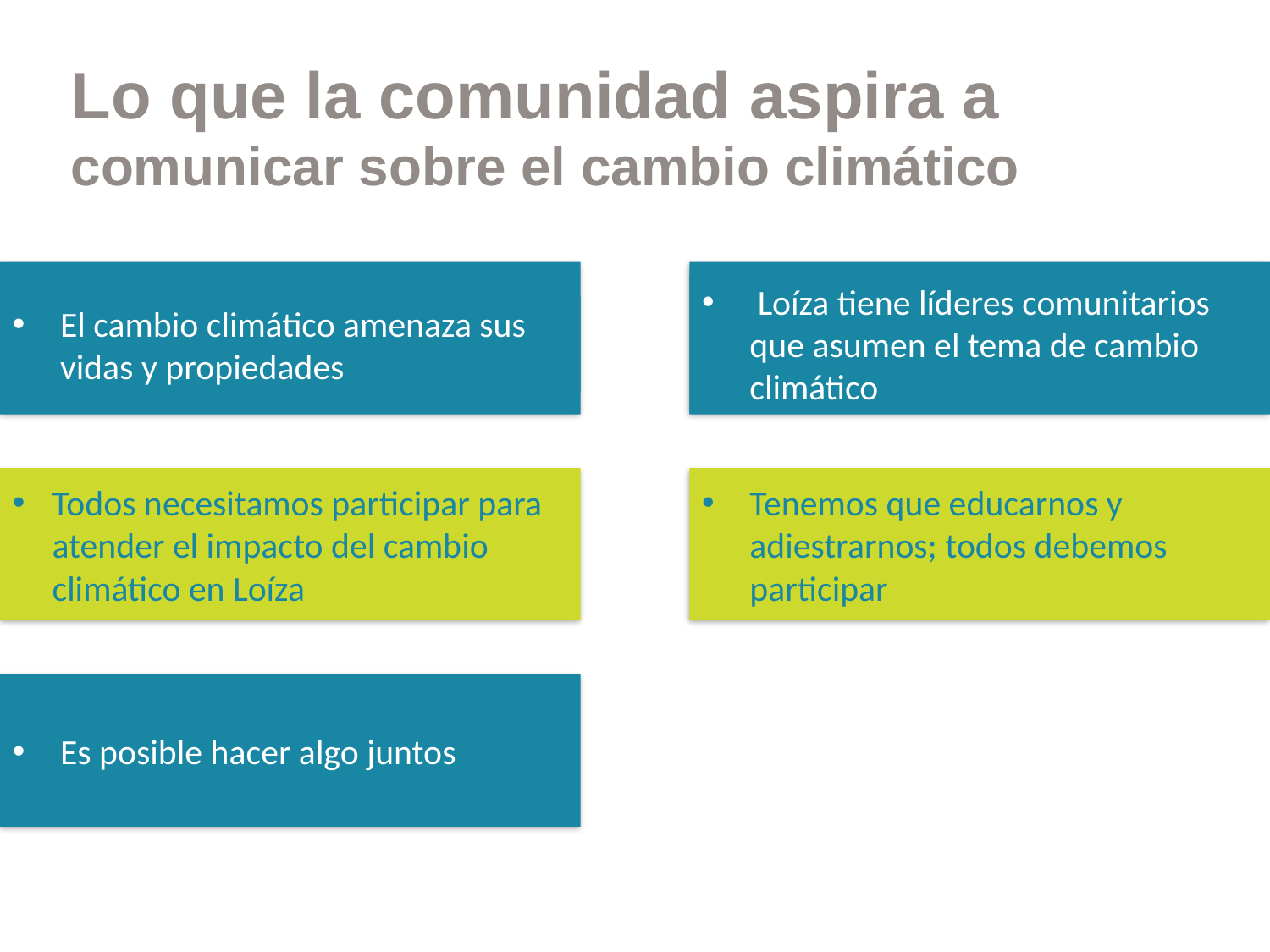

Lo que la comunidad aspira a comunicar sobre el cambio climático

El cambio climático amenaza sus vidas y propiedades

 Loíza tiene líderes comunitarios que asumen el tema de cambio climático

Todos necesitamos participar para atender el impacto del cambio climático en Loíza
Tenemos que educarnos y adiestrarnos; todos debemos participar
Es posible hacer algo juntos